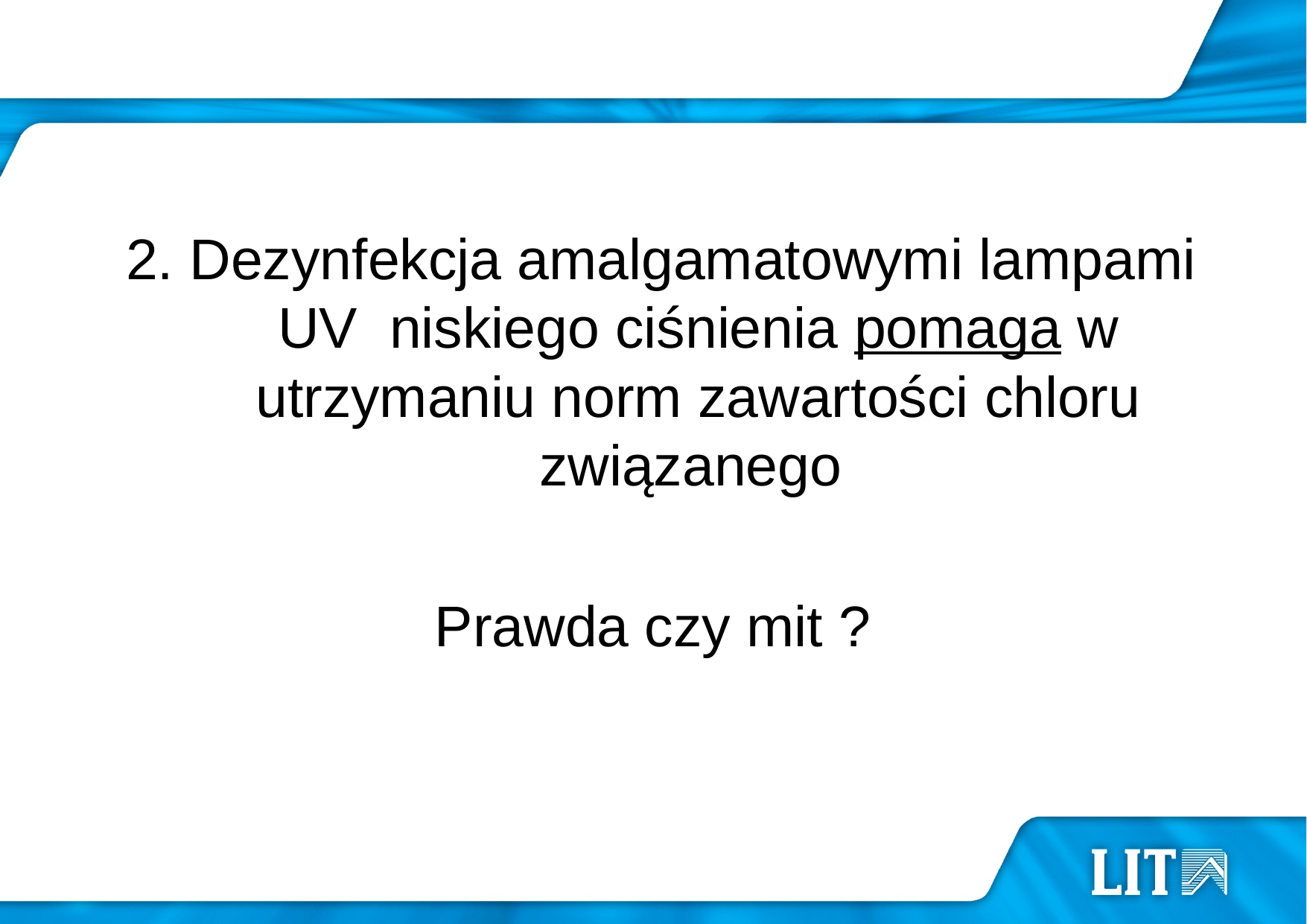

#
 2. Dezynfekcja amalgamatowymi lampami UV  niskiego ciśnienia pomaga w utrzymaniu norm zawartości chloru związanego

Prawda czy mit ?